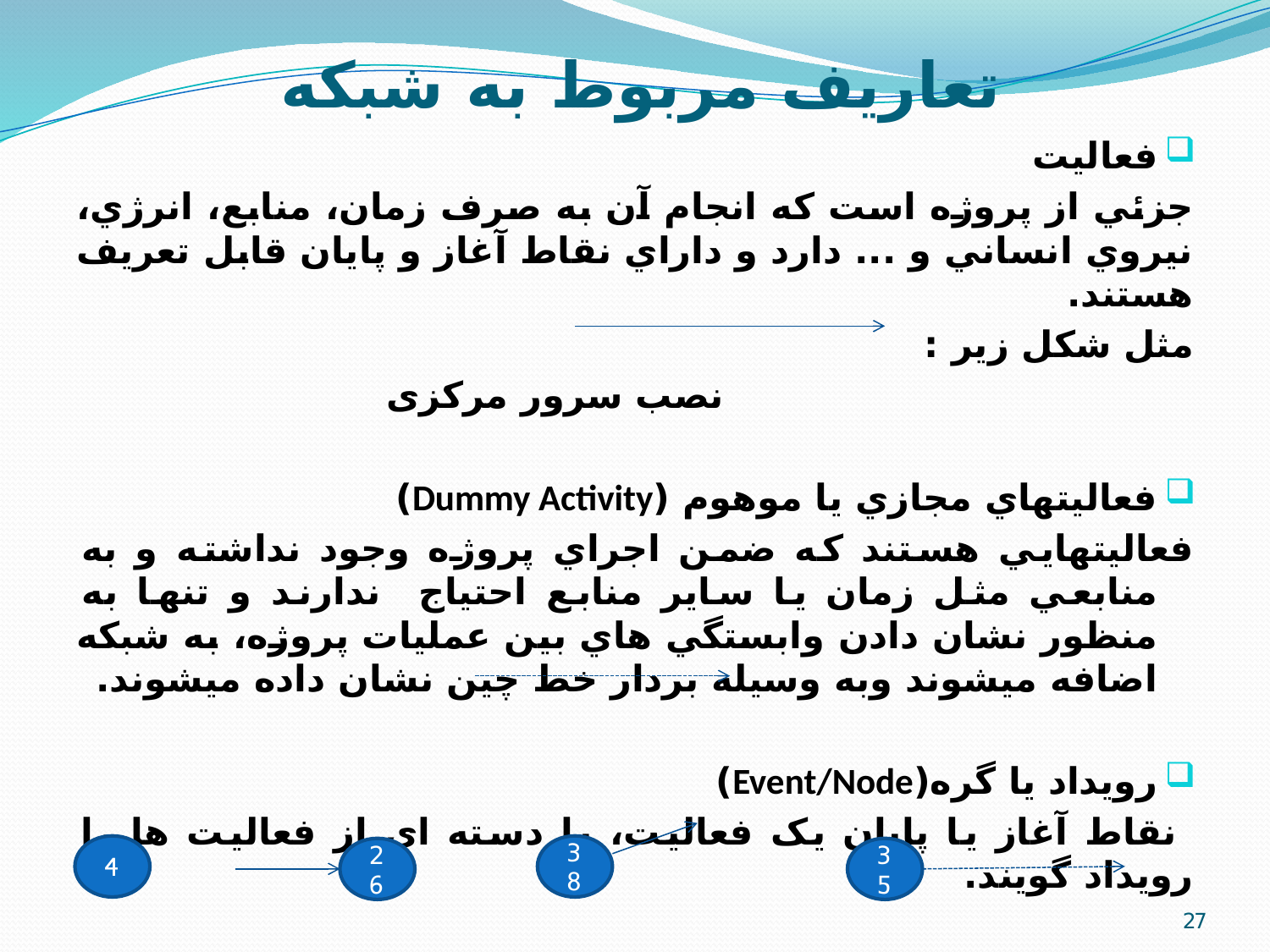

# تعاریف مربوط به شبکه
فعاليت
جزئي از پروژه است که انجام آن به صرف زمان، منابع، انرژي، نيروي انساني و ... دارد و داراي نقاط آغاز و پايان قابل تعريف هستند.
مثل شکل زير :
                                     نصب سرور مرکزی

فعاليتهاي مجازي يا موهوم (Dummy Activity)
فعاليتهايي هستند که ضمن اجراي پروژه وجود نداشته و به منابعي مثل زمان يا ساير منابع احتياج  ندارند و تنها به منظور نشان دادن وابستگي هاي بين عمليات پروژه، به شبکه اضافه ميشوند وبه وسيله بردار خط چين نشان داده ميشوند.

رويداد يا گره(Event/Node)
 نقاط آغاز يا پايان يک فعاليت، يا دسته اي از فعاليت ها را رويداد گويند.

38
4
26
35

27